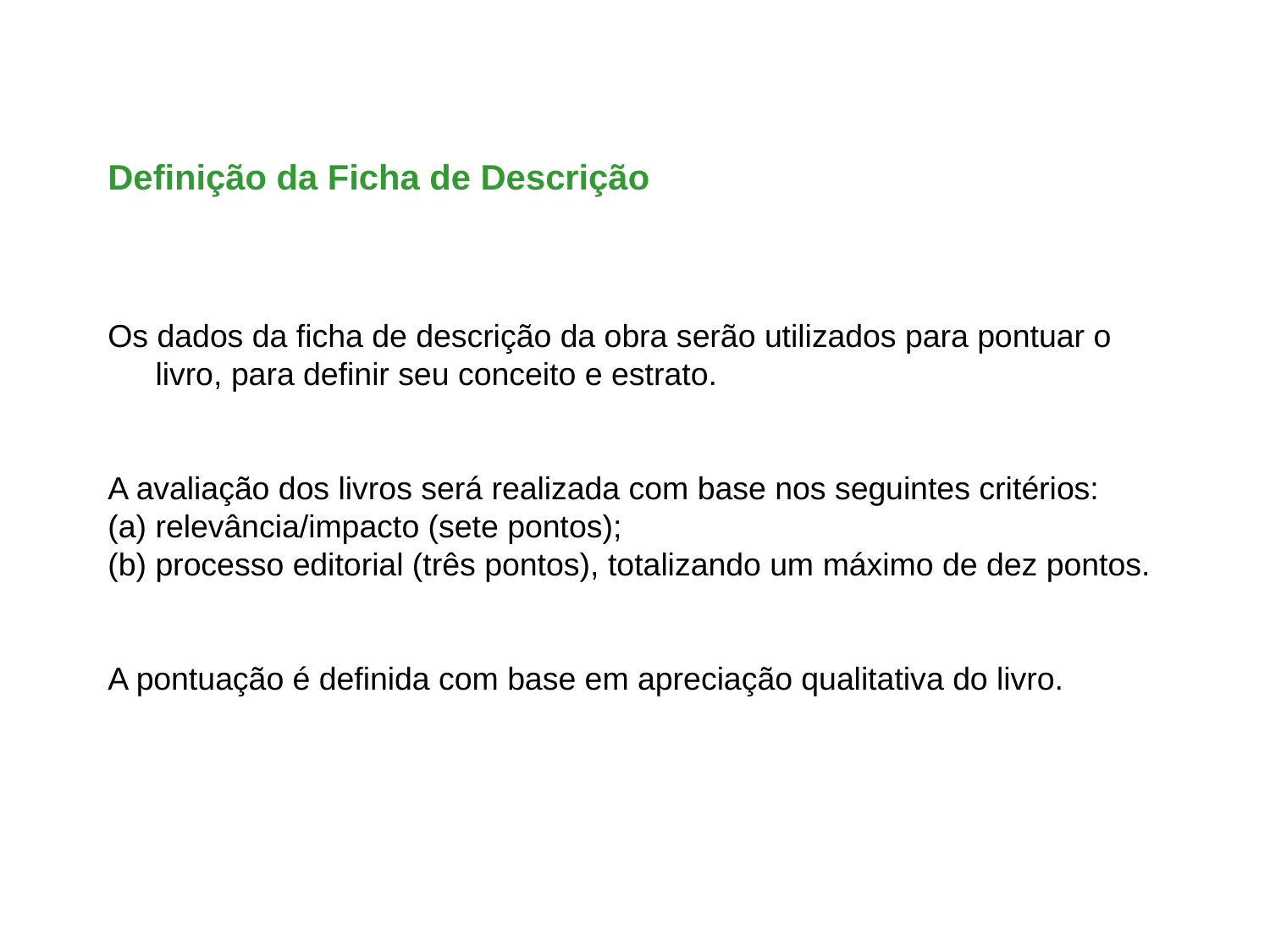

Definição da Ficha de Descrição

Os dados da ficha de descrição da obra serão utilizados para pontuar o livro, para definir seu conceito e estrato.

A avaliação dos livros será realizada com base nos seguintes critérios:
relevância/impacto (sete pontos);
processo editorial (três pontos), totalizando um máximo de dez pontos.

A pontuação é definida com base em apreciação qualitativa do livro.